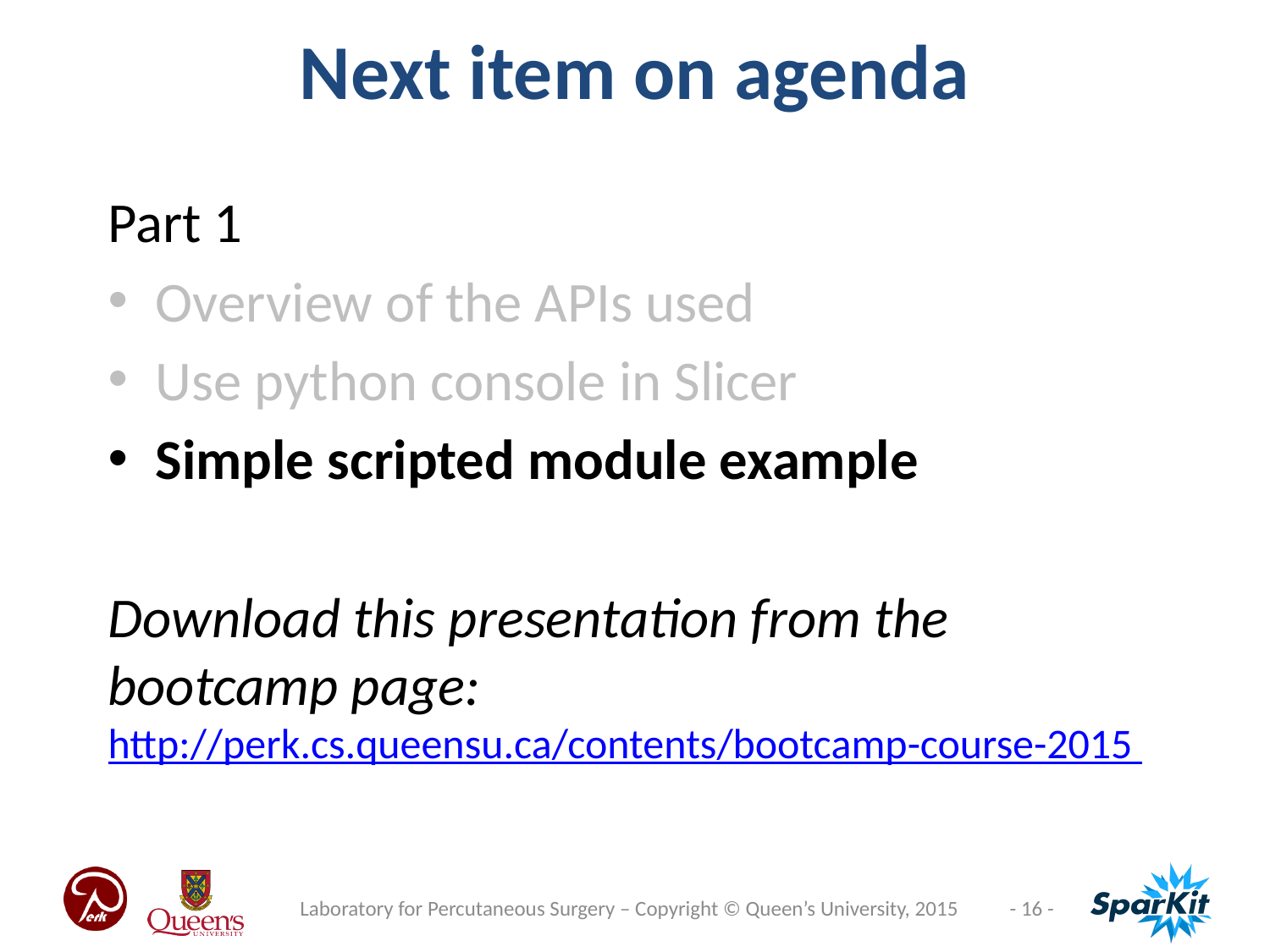

Next item on agenda
Part 1
Overview of the APIs used
Use python console in Slicer
Simple scripted module example

Download this presentation from the bootcamp page:
http://perk.cs.queensu.ca/contents/bootcamp-course-2015

Laboratory for Percutaneous Surgery – Copyright © Queen’s University, 2015
- 16 -